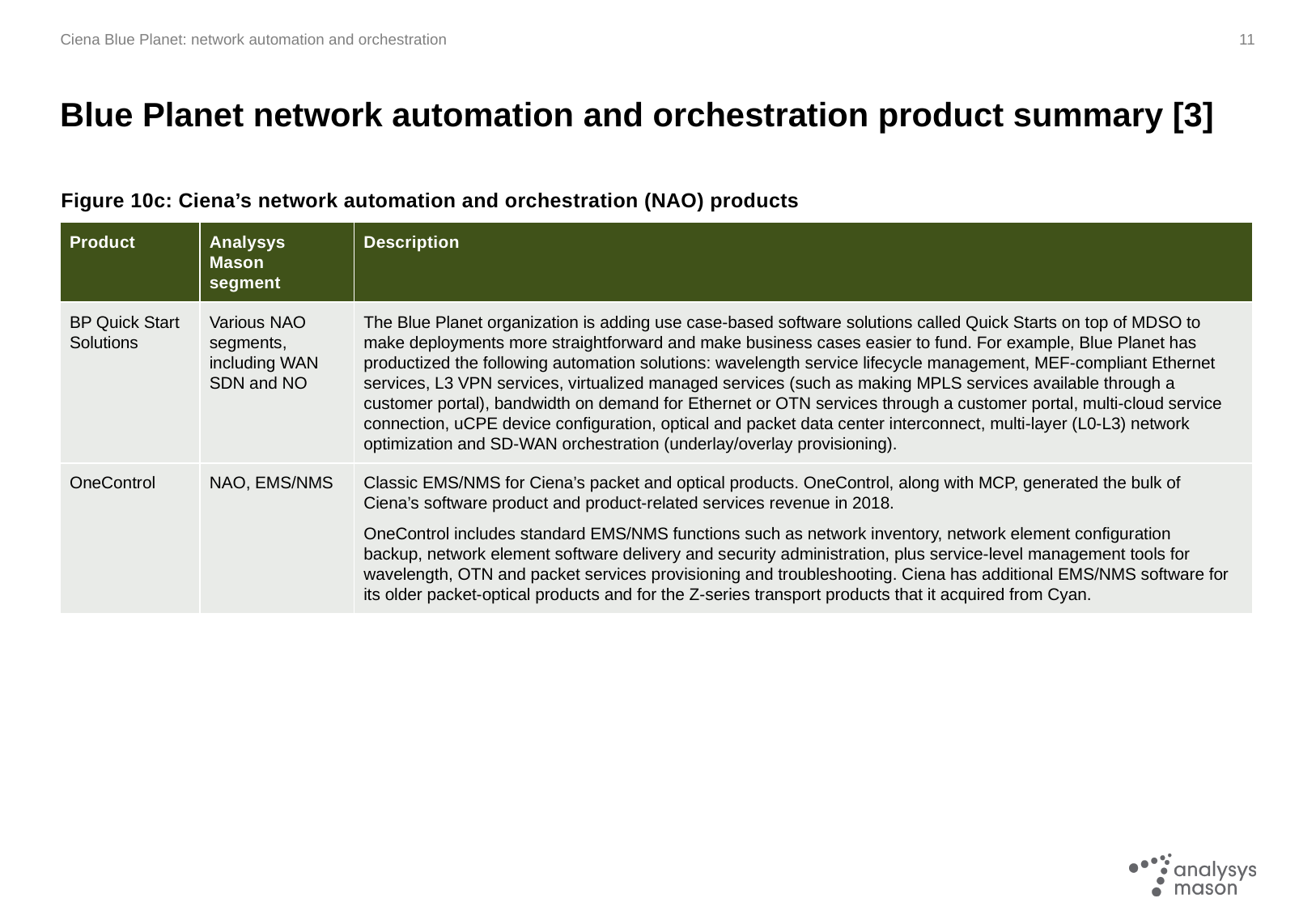

11
# Blue Planet network automation and orchestration product summary [3]
Figure 10c: Ciena’s network automation and orchestration (NAO) products
| Product | Analysys Mason segment | Description |
| --- | --- | --- |
| BP Quick Start Solutions | Various NAO segments, including WAN SDN and NO | The Blue Planet organization is adding use case-based software solutions called Quick Starts on top of MDSO to make deployments more straightforward and make business cases easier to fund. For example, Blue Planet has productized the following automation solutions: wavelength service lifecycle management, MEF-compliant Ethernet services, L3 VPN services, virtualized managed services (such as making MPLS services available through a customer portal), bandwidth on demand for Ethernet or OTN services through a customer portal, multi-cloud service connection, uCPE device configuration, optical and packet data center interconnect, multi-layer (L0-L3) network optimization and SD-WAN orchestration (underlay/overlay provisioning). |
| OneControl | NAO, EMS/NMS | Classic EMS/NMS for Ciena’s packet and optical products. OneControl, along with MCP, generated the bulk of Ciena’s software product and product-related services revenue in 2018. OneControl includes standard EMS/NMS functions such as network inventory, network element configuration backup, network element software delivery and security administration, plus service-level management tools for wavelength, OTN and packet services provisioning and troubleshooting. Ciena has additional EMS/NMS software for its older packet-optical products and for the Z-series transport products that it acquired from Cyan. |